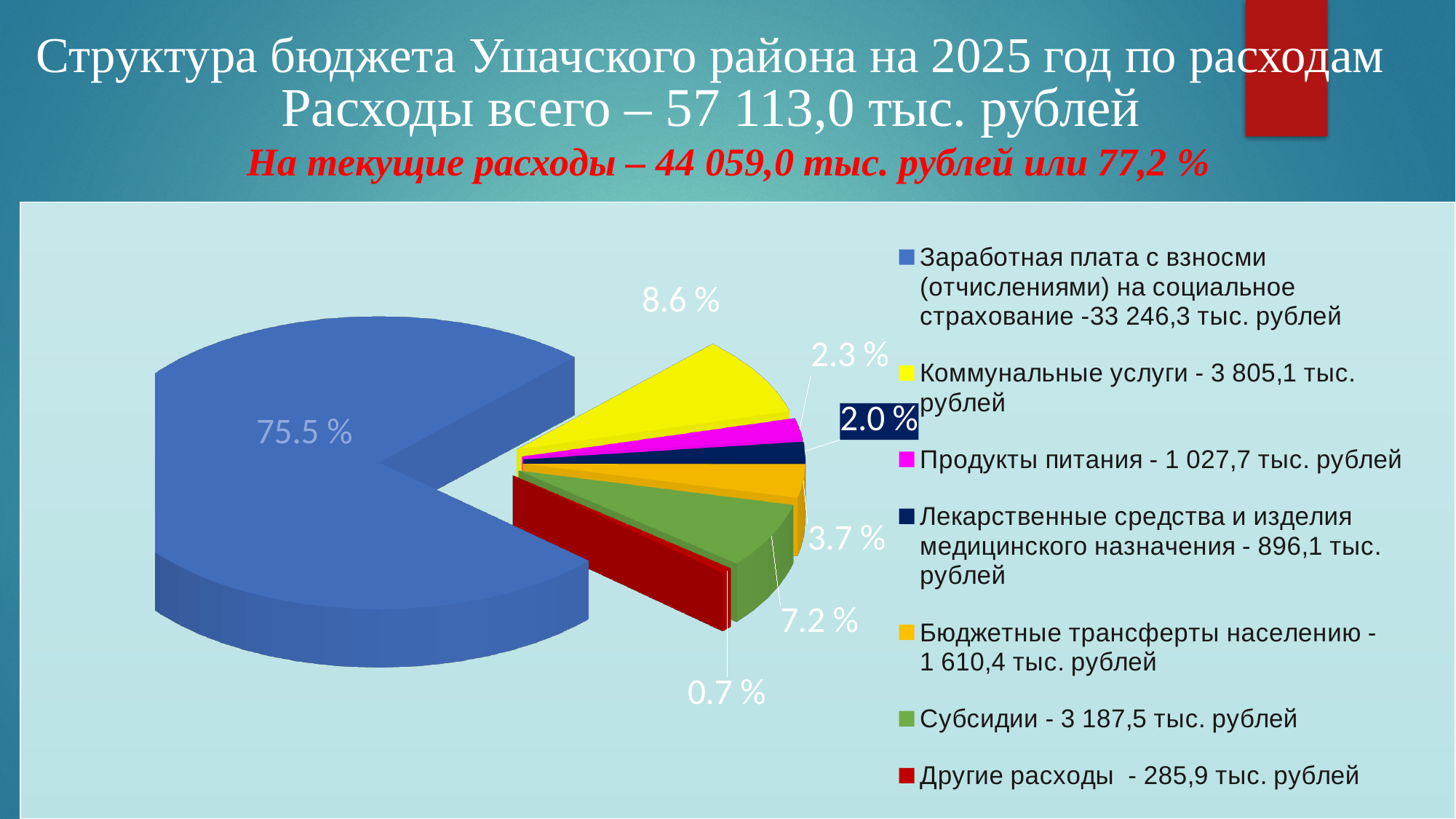

Структура бюджета Ушачского района на 2025 год по расходам
Расходы всего – 57 113,0 тыс. рублей
   На текущие расходы – 44 059,0 тыс. рублей или 77,2 %

[unsupported chart]

[unsupported chart]